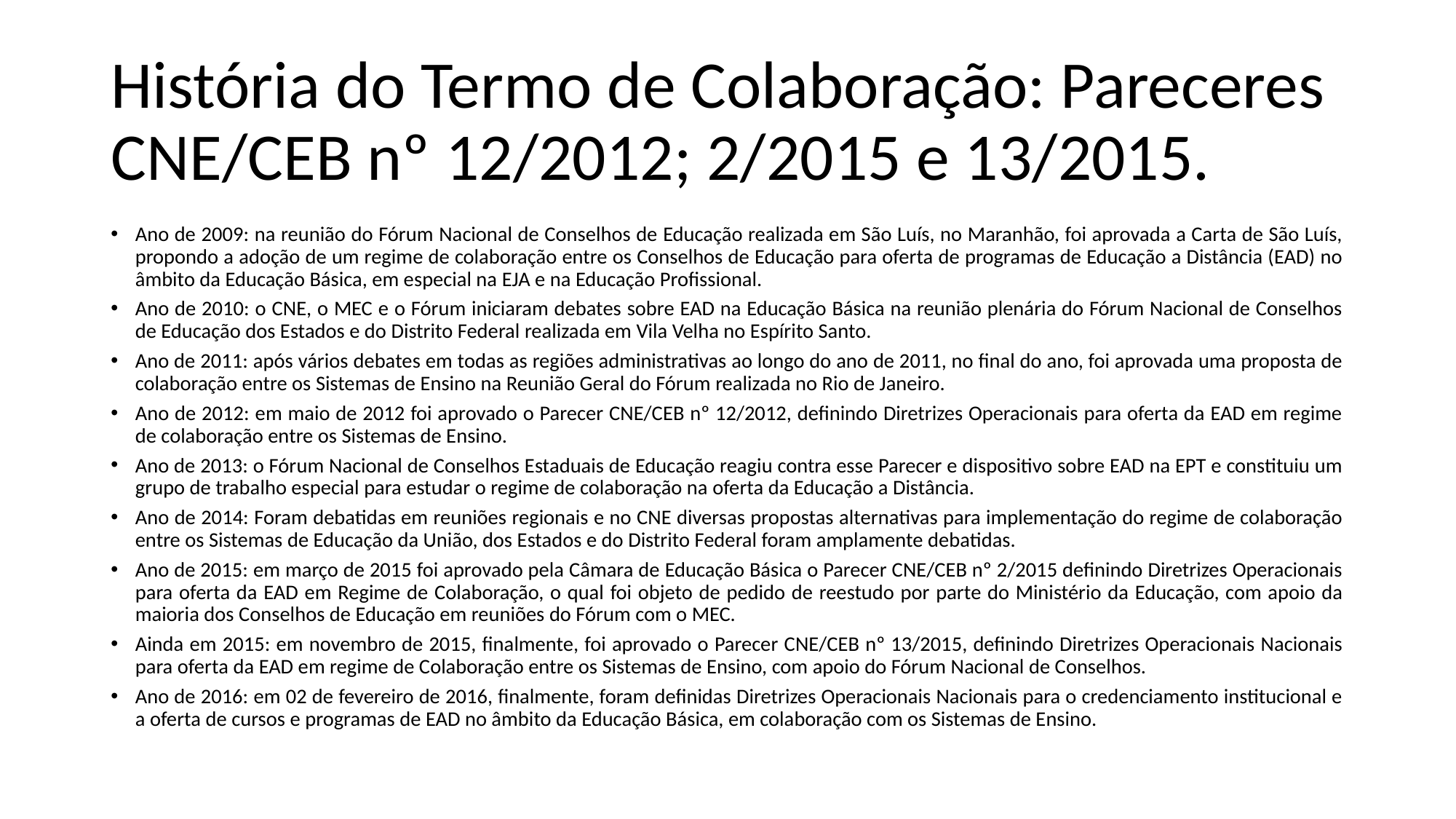

# História do Termo de Colaboração: Pareceres CNE/CEB nº 12/2012; 2/2015 e 13/2015.
Ano de 2009: na reunião do Fórum Nacional de Conselhos de Educação realizada em São Luís, no Maranhão, foi aprovada a Carta de São Luís, propondo a adoção de um regime de colaboração entre os Conselhos de Educação para oferta de programas de Educação a Distância (EAD) no âmbito da Educação Básica, em especial na EJA e na Educação Profissional.
Ano de 2010: o CNE, o MEC e o Fórum iniciaram debates sobre EAD na Educação Básica na reunião plenária do Fórum Nacional de Conselhos de Educação dos Estados e do Distrito Federal realizada em Vila Velha no Espírito Santo.
Ano de 2011: após vários debates em todas as regiões administrativas ao longo do ano de 2011, no final do ano, foi aprovada uma proposta de colaboração entre os Sistemas de Ensino na Reunião Geral do Fórum realizada no Rio de Janeiro.
Ano de 2012: em maio de 2012 foi aprovado o Parecer CNE/CEB nº 12/2012, definindo Diretrizes Operacionais para oferta da EAD em regime de colaboração entre os Sistemas de Ensino.
Ano de 2013: o Fórum Nacional de Conselhos Estaduais de Educação reagiu contra esse Parecer e dispositivo sobre EAD na EPT e constituiu um grupo de trabalho especial para estudar o regime de colaboração na oferta da Educação a Distância.
Ano de 2014: Foram debatidas em reuniões regionais e no CNE diversas propostas alternativas para implementação do regime de colaboração entre os Sistemas de Educação da União, dos Estados e do Distrito Federal foram amplamente debatidas.
Ano de 2015: em março de 2015 foi aprovado pela Câmara de Educação Básica o Parecer CNE/CEB nº 2/2015 definindo Diretrizes Operacionais para oferta da EAD em Regime de Colaboração, o qual foi objeto de pedido de reestudo por parte do Ministério da Educação, com apoio da maioria dos Conselhos de Educação em reuniões do Fórum com o MEC.
Ainda em 2015: em novembro de 2015, finalmente, foi aprovado o Parecer CNE/CEB nº 13/2015, definindo Diretrizes Operacionais Nacionais para oferta da EAD em regime de Colaboração entre os Sistemas de Ensino, com apoio do Fórum Nacional de Conselhos.
Ano de 2016: em 02 de fevereiro de 2016, finalmente, foram definidas Diretrizes Operacionais Nacionais para o credenciamento institucional e a oferta de cursos e programas de EAD no âmbito da Educação Básica, em colaboração com os Sistemas de Ensino.